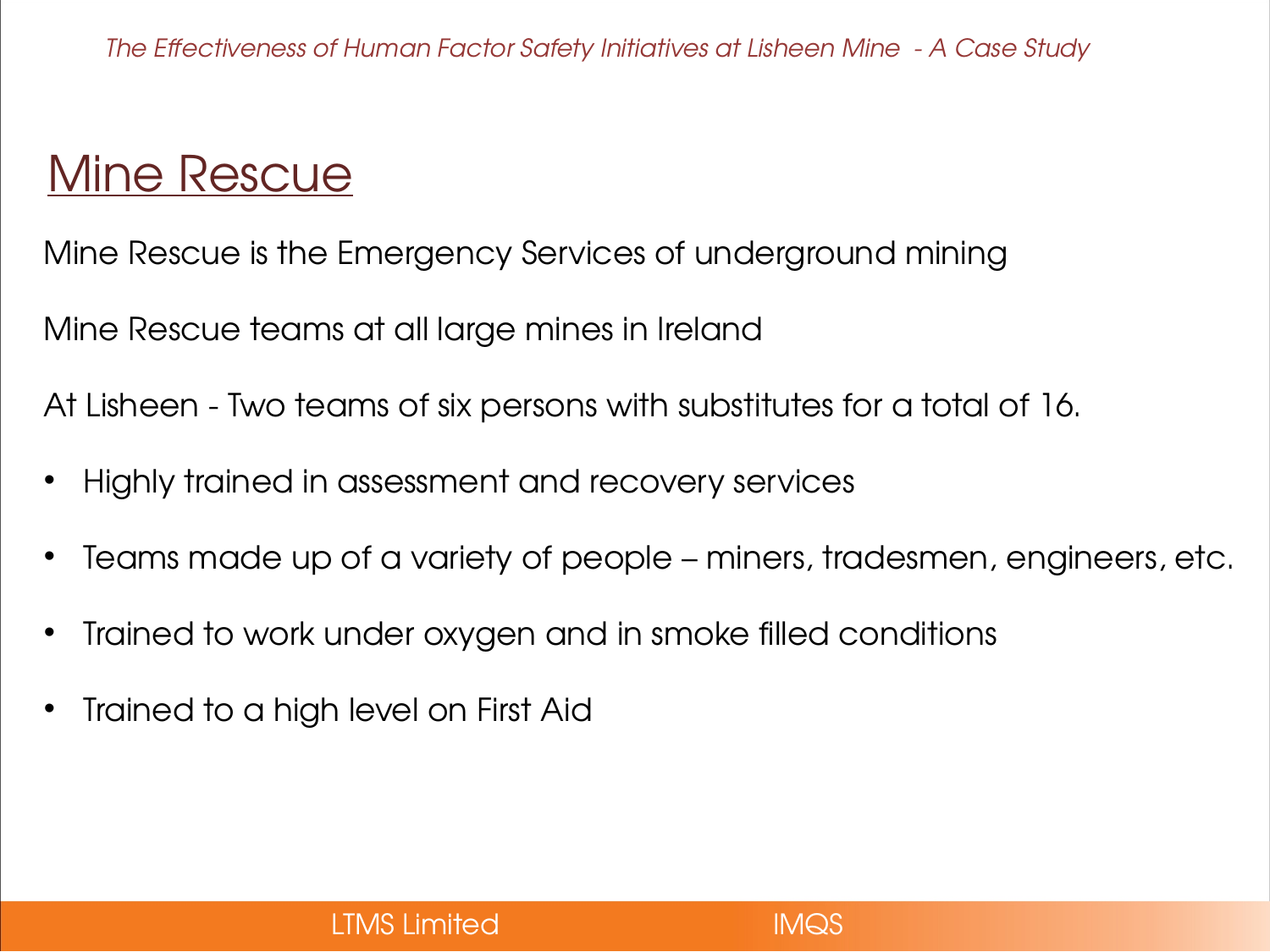

The Effectiveness of Human Factor Safety Initiatives at Lisheen Mine  - A Case Study
Mine Rescue
Mine Rescue is the Emergency Services of underground mining

Mine Rescue teams at all large mines in Ireland

At Lisheen - Two teams of six persons with substitutes for a total of 16.

Highly trained in assessment and recovery services

Teams made up of a variety of people – miners, tradesmen, engineers, etc.

Trained to work under oxygen and in smoke filled conditions

Trained to a high level on First Aid

                                   LTMS Limited                                   IMQS